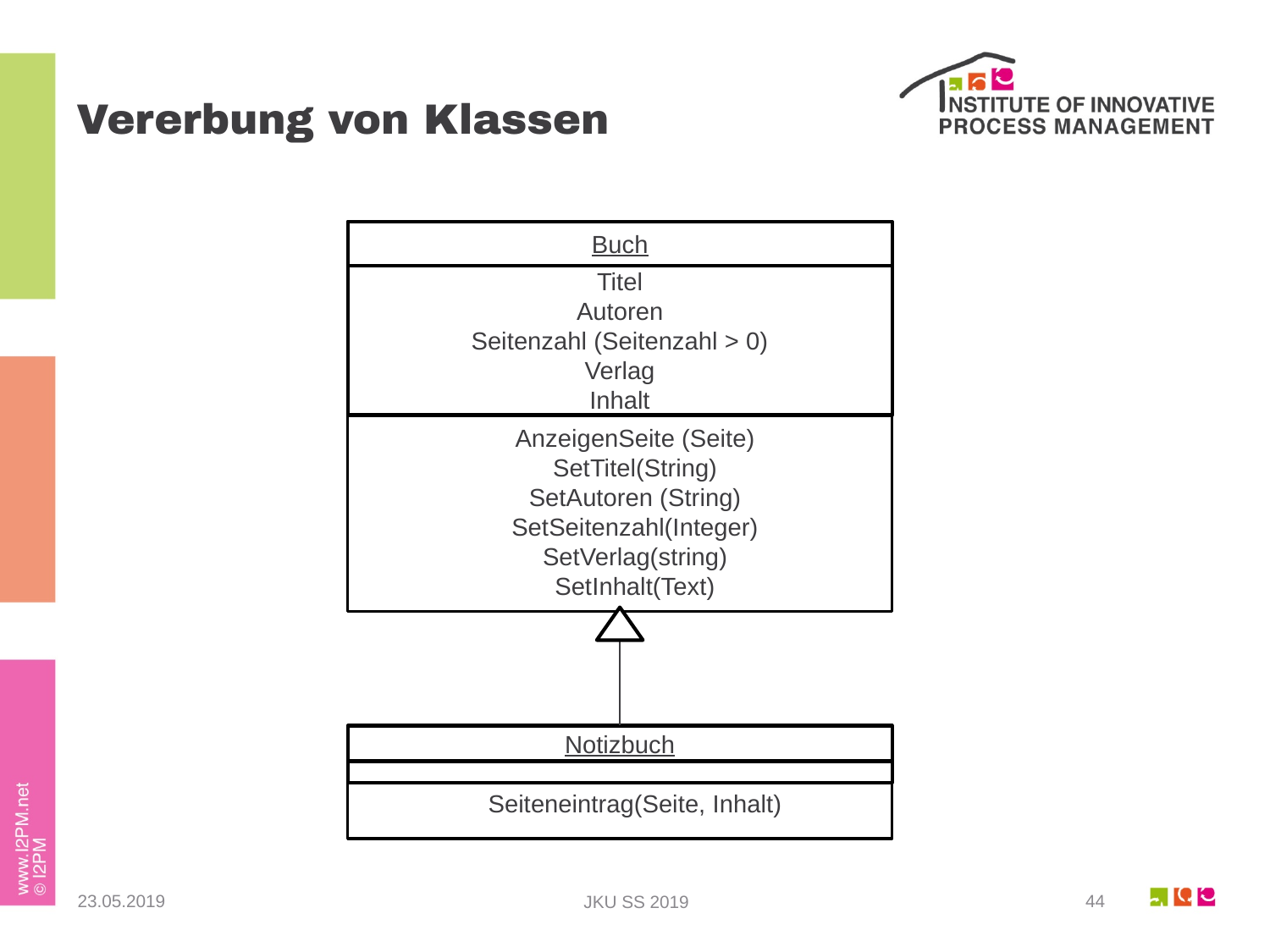

# Vererbung von Klassen

Buch
Titel
Autoren
Seitenzahl (Seitenzahl > 0)
Verlag
Inhalt
AnzeigenSeite (Seite)
SetTitel(String)
SetAutoren (String)
SetSeitenzahl(Integer)
SetVerlag(string)
SetInhalt(Text)

Notizbuch

Seiteneintrag(Seite, Inhalt)
23.05.2019
44
JKU SS 2019